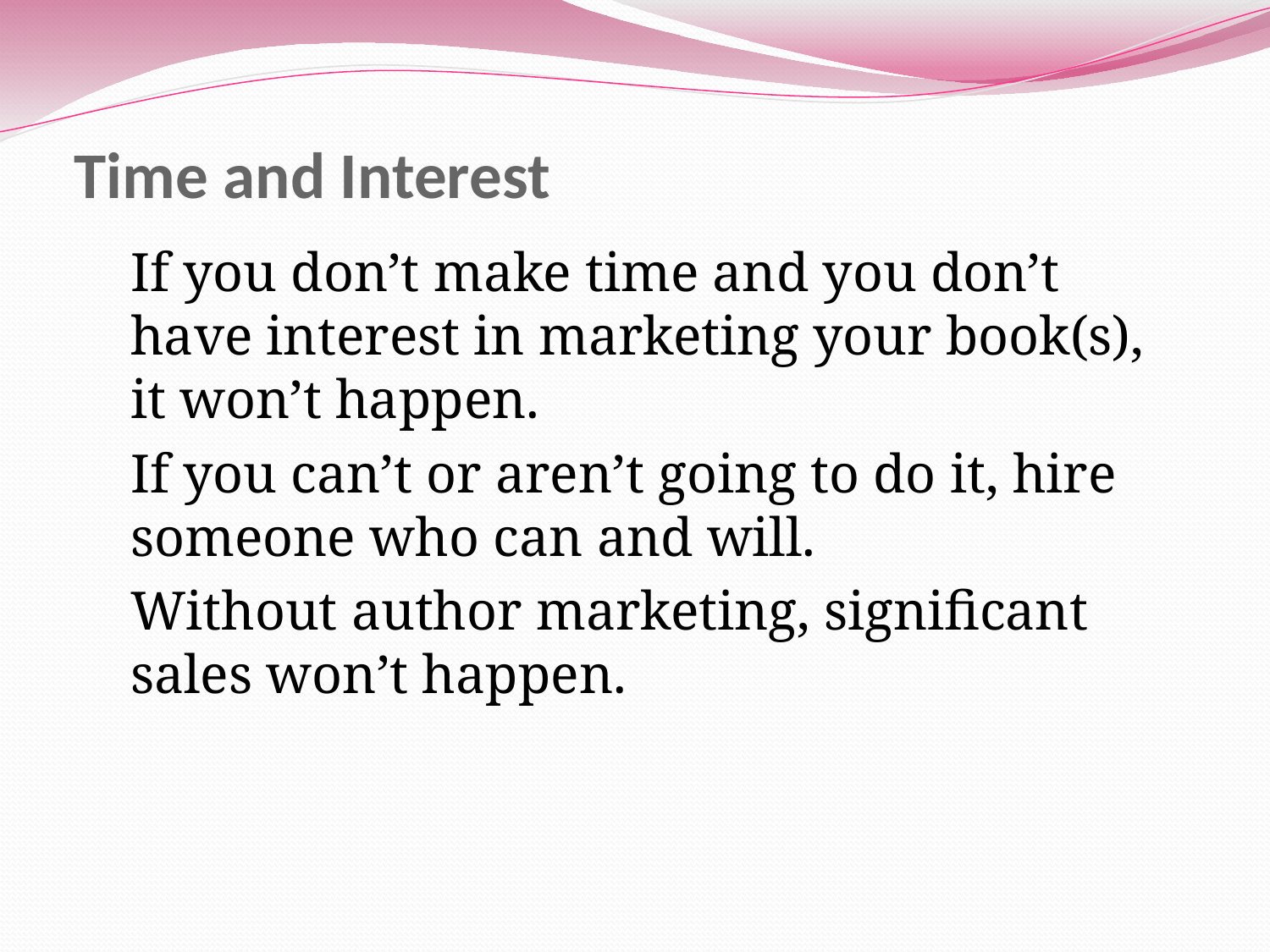

# Time and Interest
If you don’t make time and you don’t have interest in marketing your book(s), it won’t happen.
If you can’t or aren’t going to do it, hire someone who can and will.
Without author marketing, significant sales won’t happen.